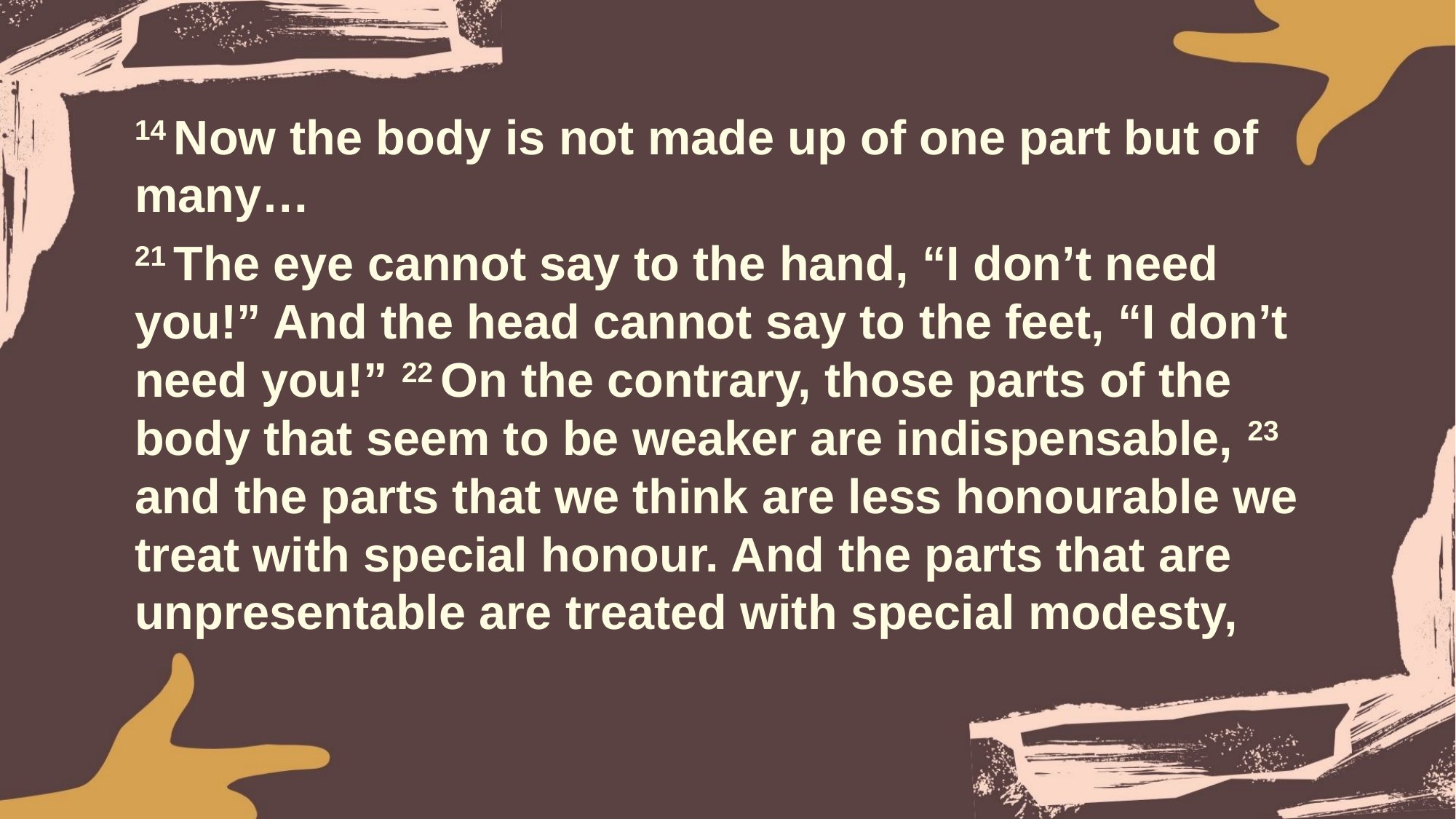

14 Now the body is not made up of one part but of many…
21 The eye cannot say to the hand, “I don’t need you!” And the head cannot say to the feet, “I don’t need you!” 22 On the contrary, those parts of the body that seem to be weaker are indispensable, 23 and the parts that we think are less honourable we treat with special honour. And the parts that are unpresentable are treated with special modesty,